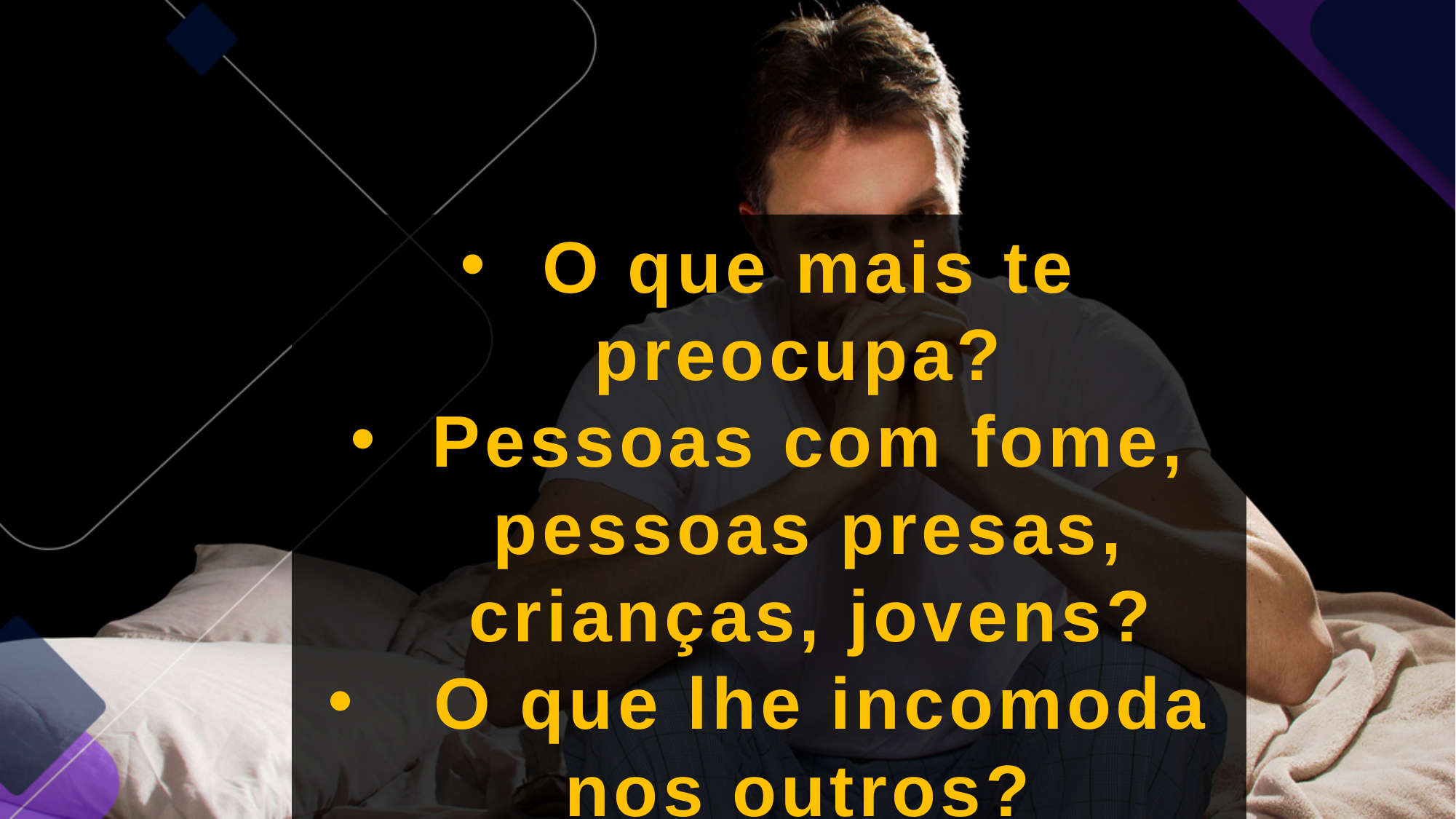

O que mais te preocupa?
Pessoas com fome, pessoas presas, crianças, jovens?
 O que lhe incomoda nos outros?
 O que dizem as pessoas quando lhe vê fazendo algo?